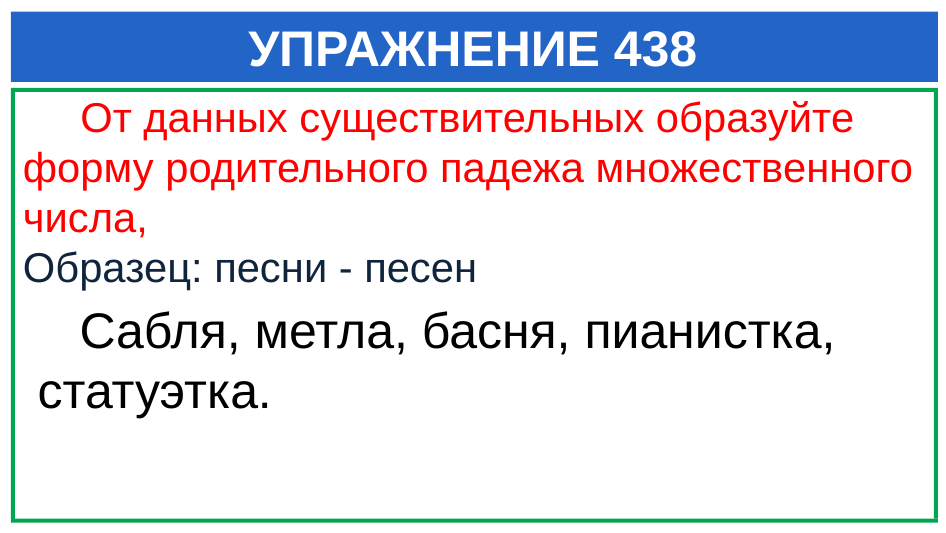

# УПРАЖНЕНИЕ 438
     От данных существительных образуйте форму родительного падежа множественного числа,
Образец: песни - песен
   Сабля, метла, басня, пианистка, статуэтка.